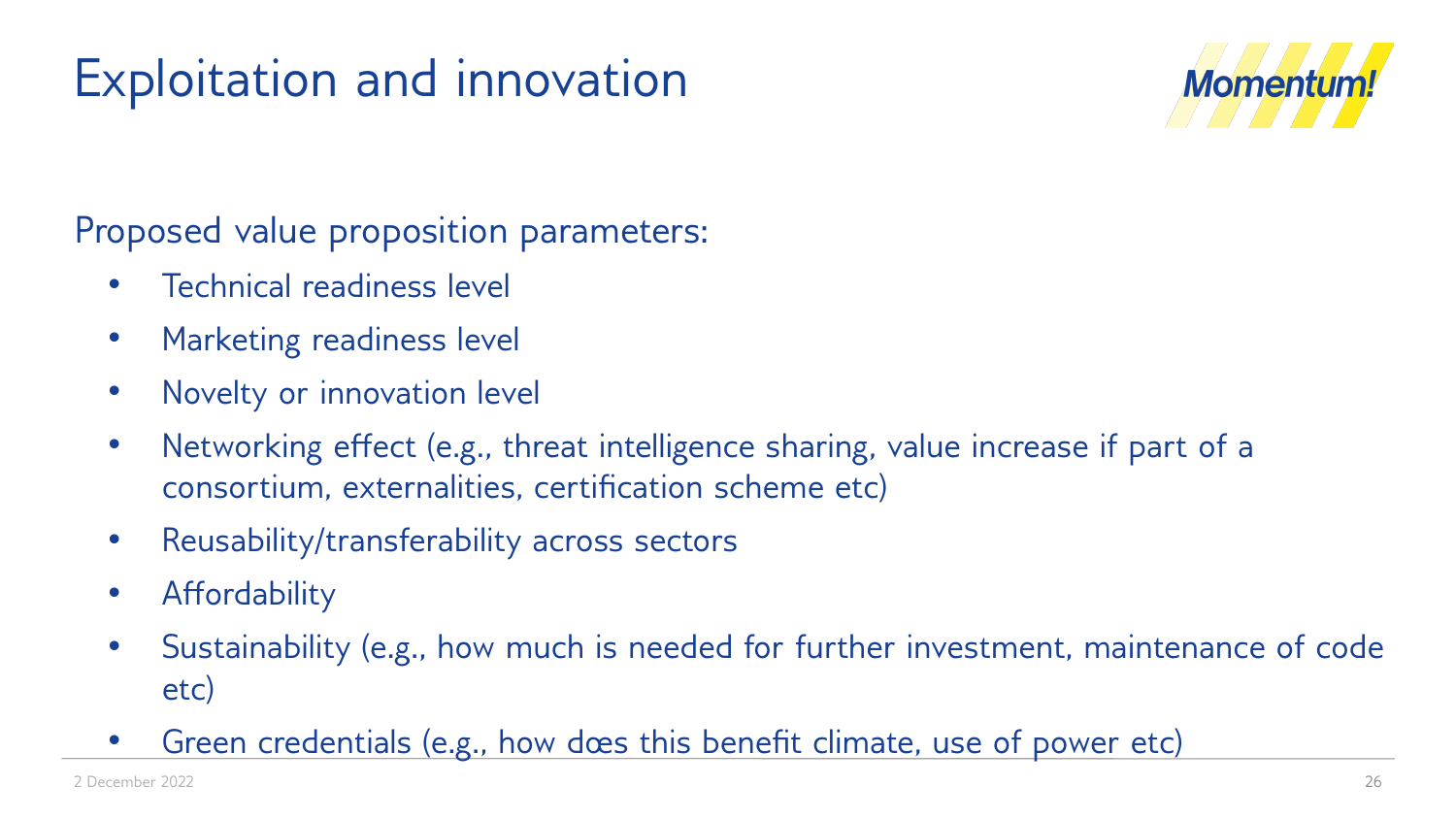

# Exploitation and innovation
Proposed value proposition parameters:
Technical readiness level
Marketing readiness level
Novelty or innovation level
Networking effect (e.g., threat intelligence sharing, value increase if part of a consortium, externalities, certification scheme etc)
Reusability/transferability across sectors
Affordability
Sustainability (e.g., how much is needed for further investment, maintenance of code etc)
Green credentials (e.g., how does this benefit climate, use of power etc)

2 December 2022
26